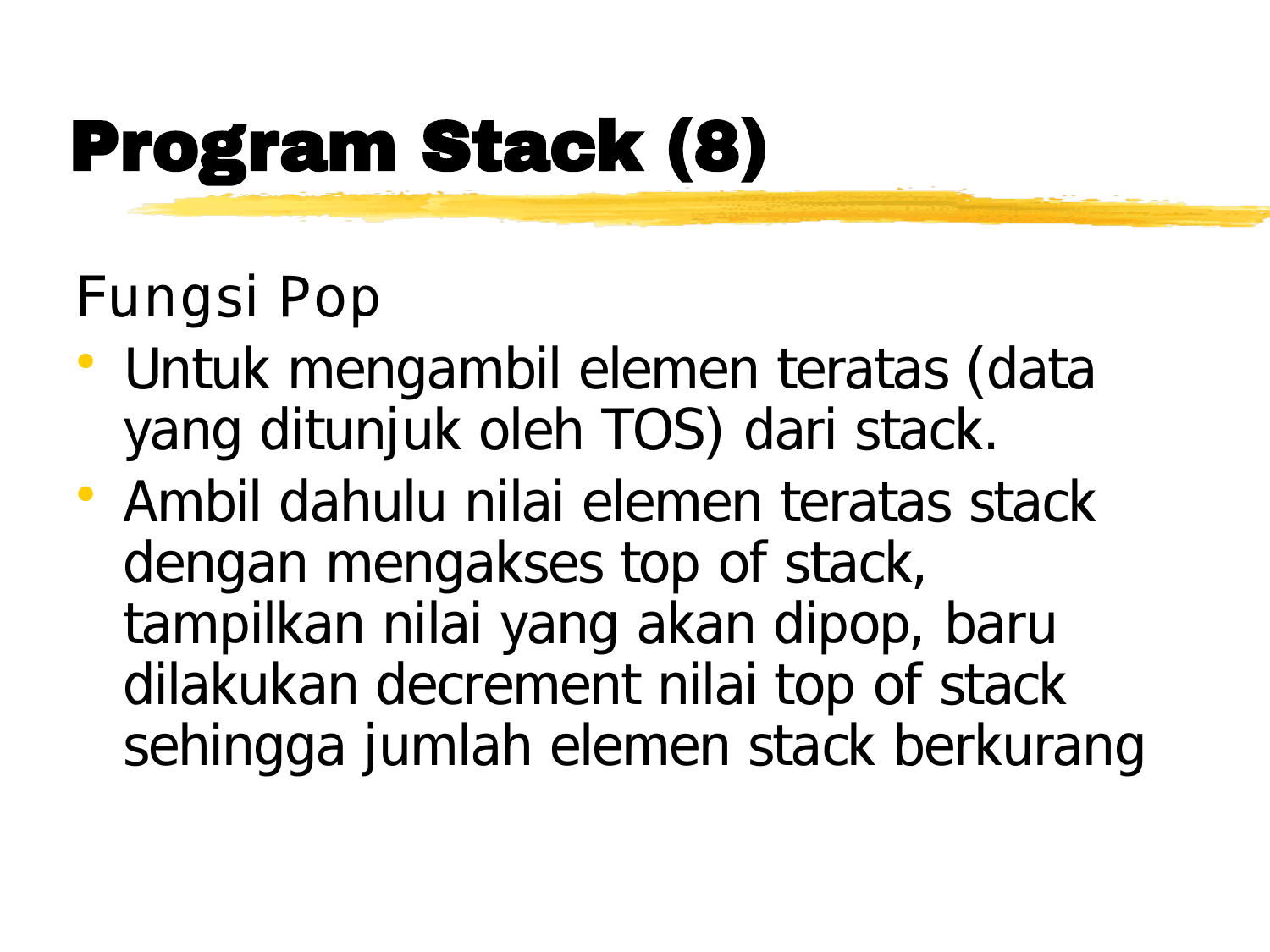

# Program Stack (8)
Fungsi Pop
Untuk mengambil elemen teratas (data yang ditunjuk oleh TOS) dari stack.
Ambil dahulu nilai elemen teratas stack dengan mengakses top of stack, tampilkan nilai yang akan dipop, baru dilakukan decrement nilai top of stack sehingga jumlah elemen stack berkurang